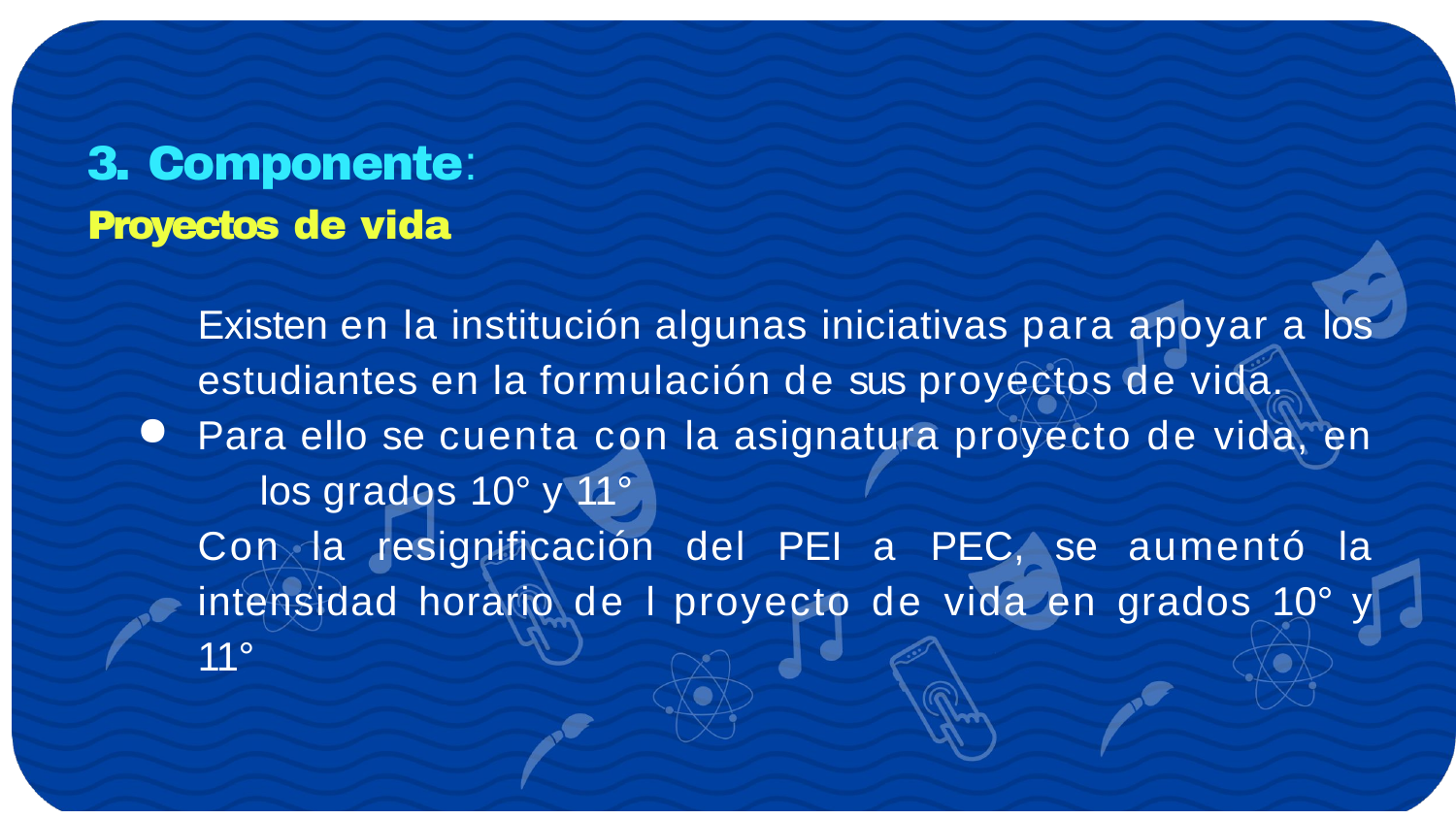

# 3. Componente:
Proyectos de vida
Existen en la institución algunas iniciativas para apoyar a los estudiantes en la formulación de sus proyectos de vida.
Para ello se cuenta con la asignatura proyecto de vida, en 	los grados 10° y 11°
Con  la  resignificación  del  PEI  a  PEC,  se  aumentó  la intensidad horario de l proyecto de vida en grados 10° y 11°